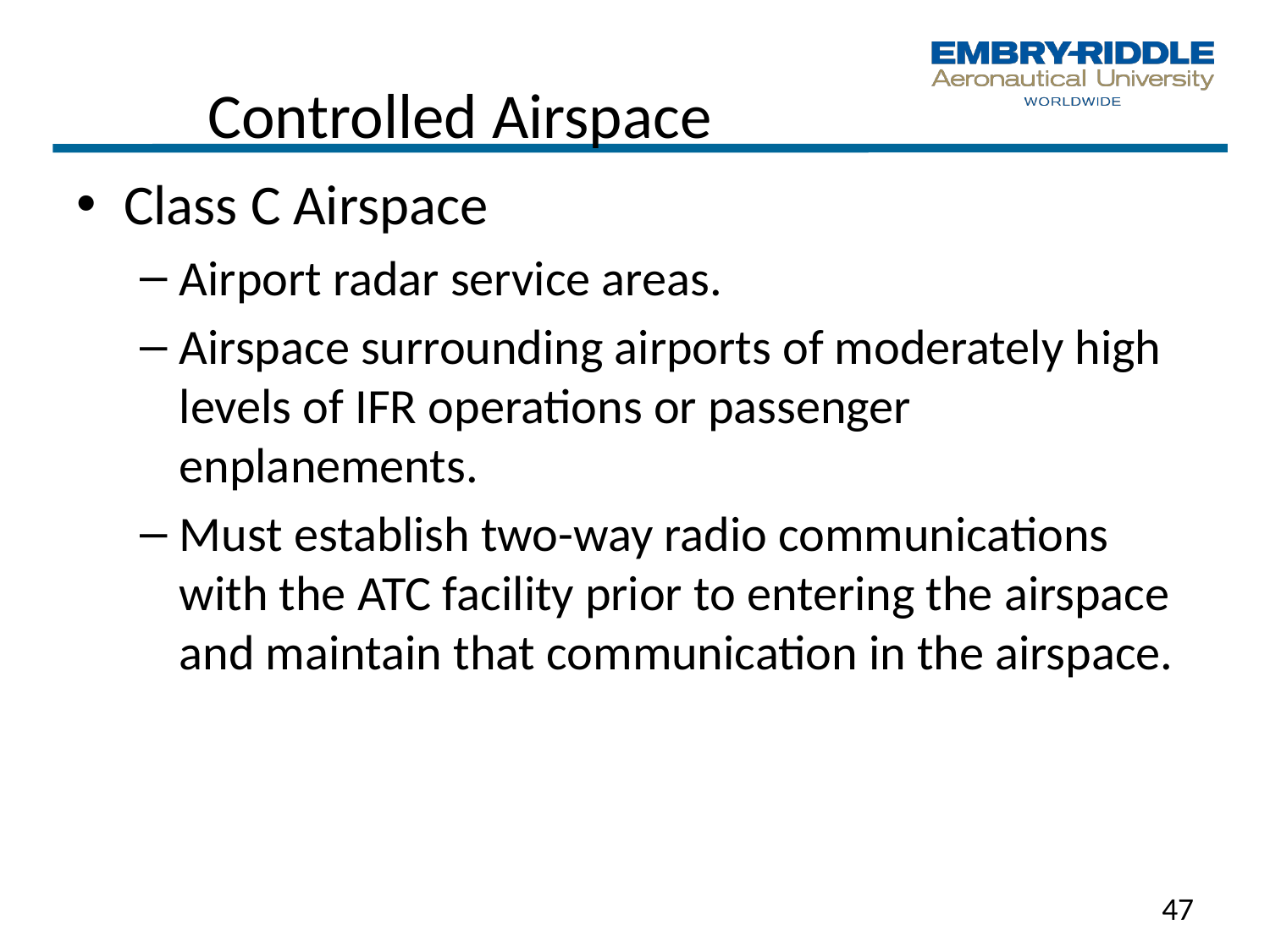

# Controlled Airspace
Class C Airspace
Airport radar service areas.
Airspace surrounding airports of moderately high levels of IFR operations or passenger enplanements.
Must establish two-way radio communications with the ATC facility prior to entering the airspace and maintain that communication in the airspace.

47